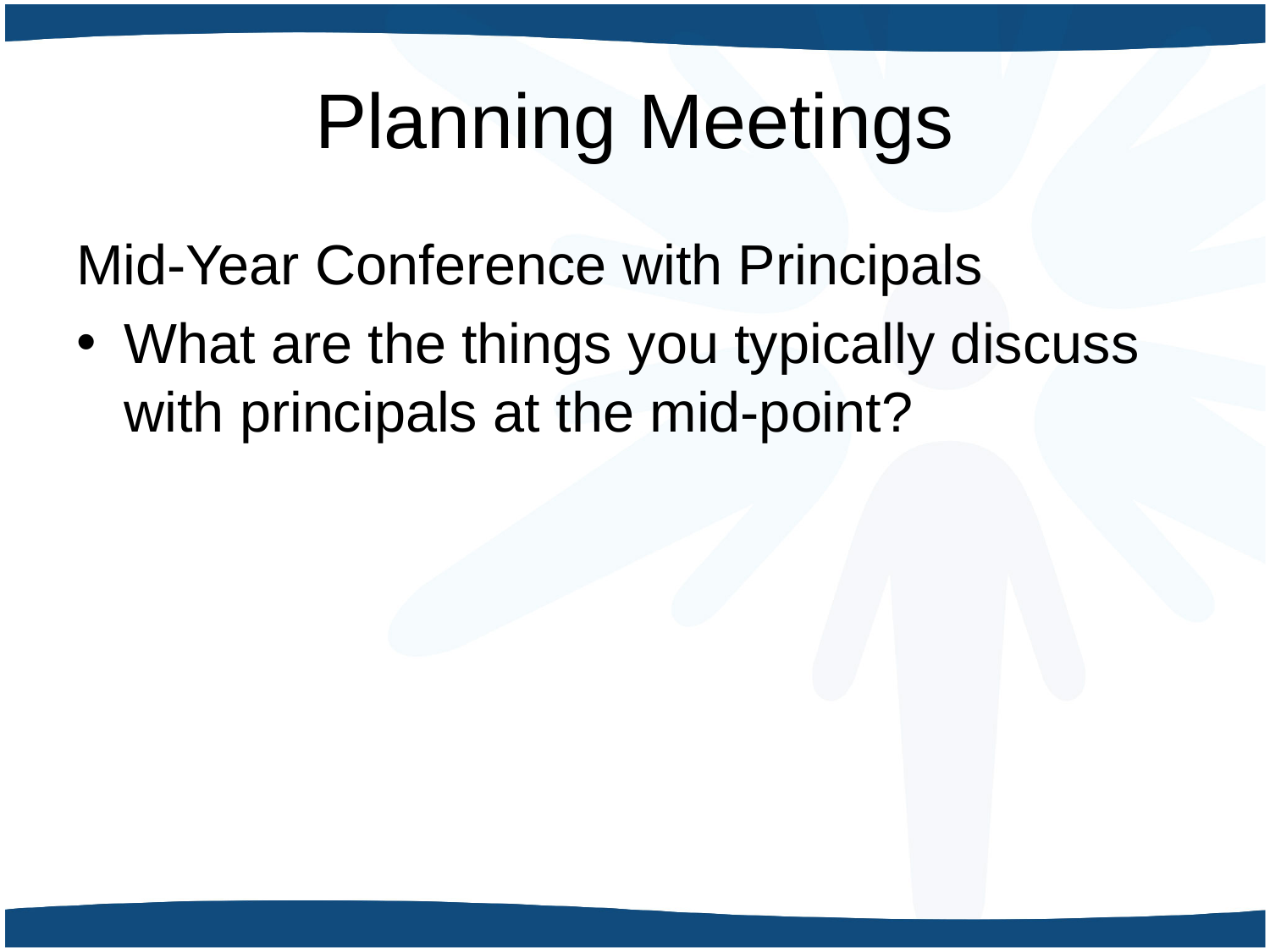

# Planning Meetings
Mid-Year Conference with Principals
What are the things you typically discuss with principals at the mid-point?